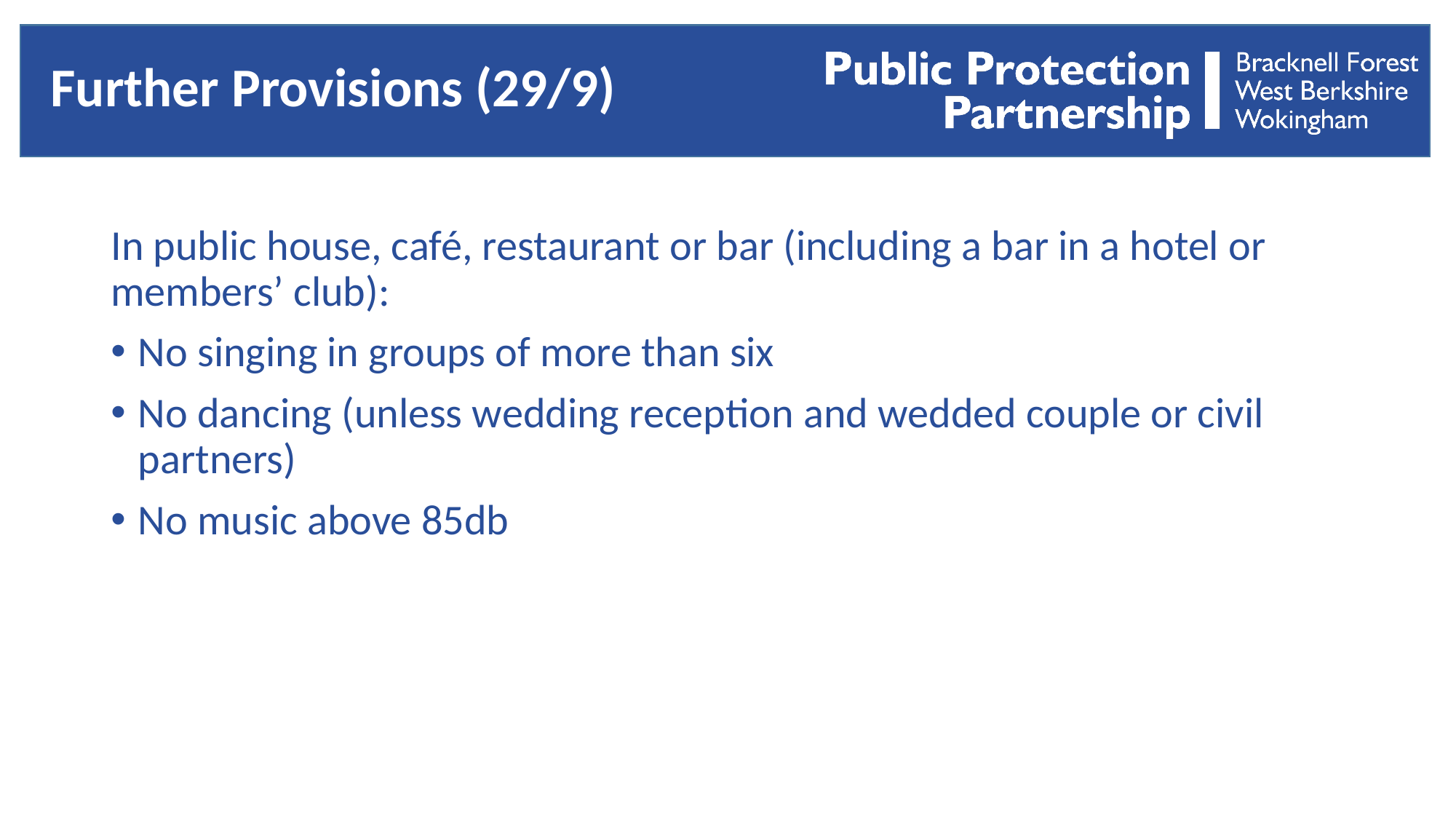

# Further Provisions (29/9)
In public house, café, restaurant or bar (including a bar in a hotel or members’ club):
No singing in groups of more than six
No dancing (unless wedding reception and wedded couple or civil partners)
No music above 85db